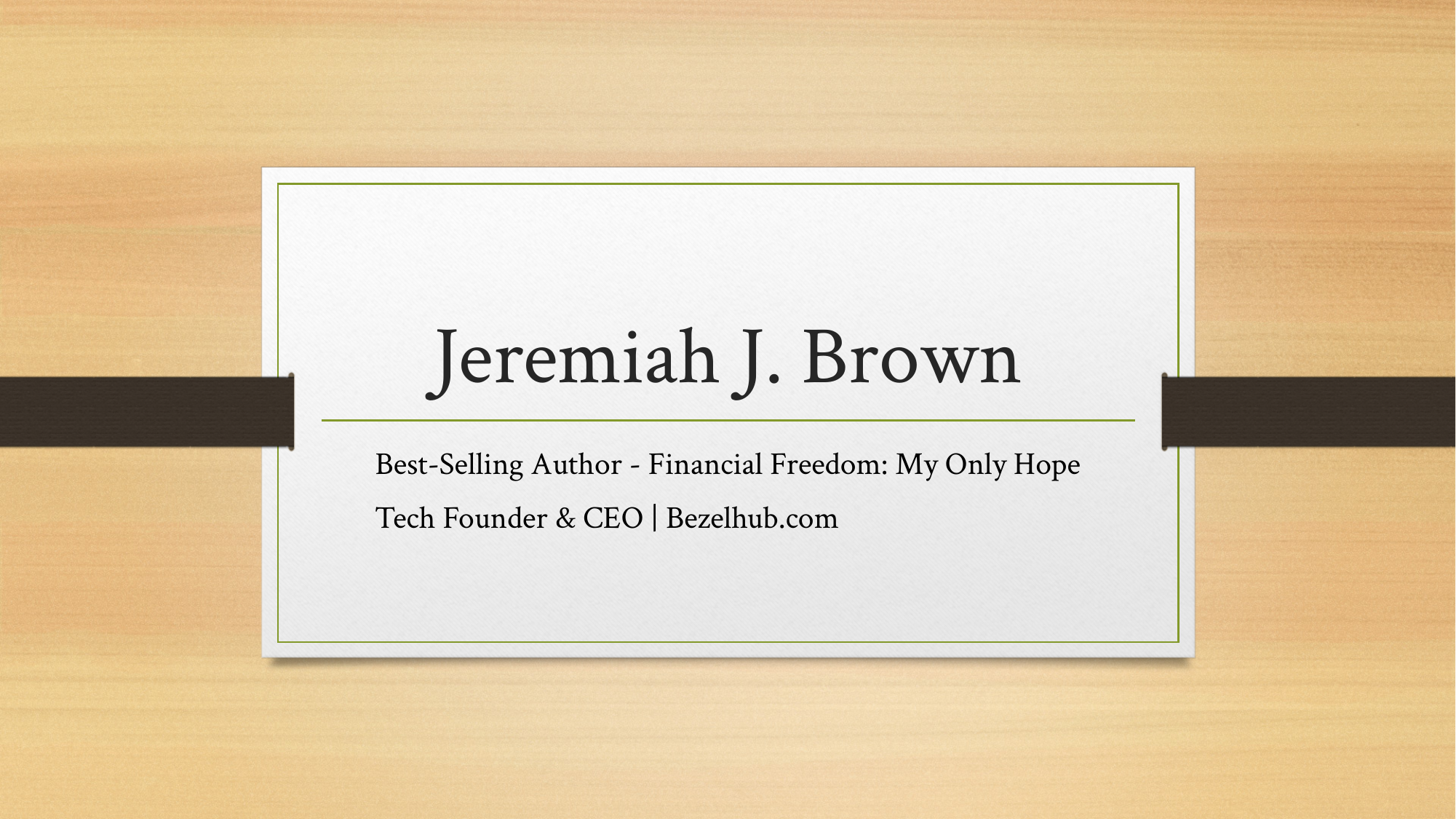

# Jeremiah J. Brown
Best-Selling Author - Financial Freedom: My Only Hope
      Tech Founder & CEO | Bezelhub.com